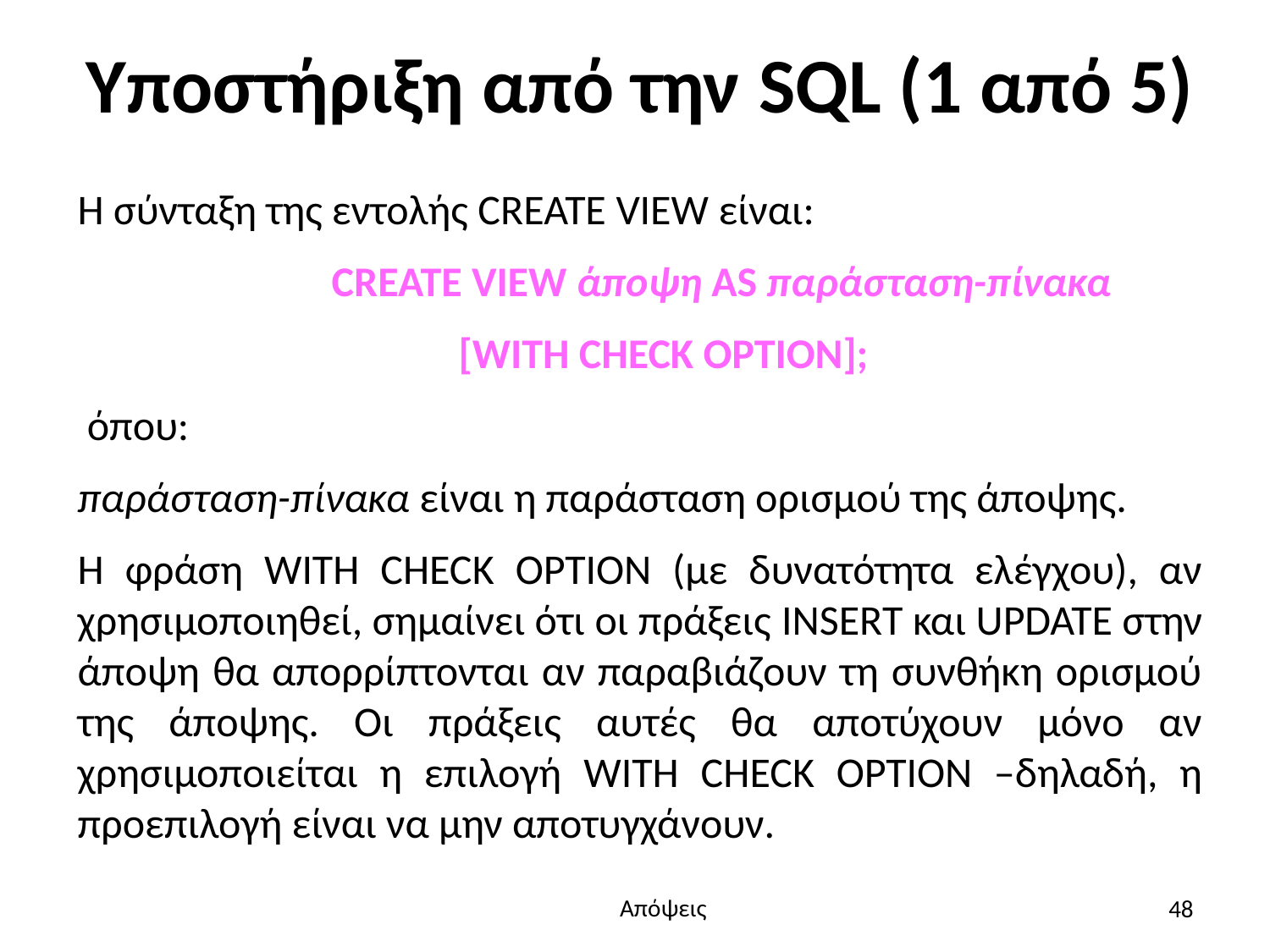

# Υποστήριξη από την SQL (1 από 5)
Η σύνταξη της εντολής CREATE VIEW είναι:
		CREATE VIEW άποψη AS παράσταση-πίνακα
			[WITH CHECK OPTION];
 όπου:
παράσταση-πίνακα είναι η παράσταση ορισμού της άποψης.
Η φράση WITH CHECK OPTION (με δυνατότητα ελέγχου), αν χρησιμοποιηθεί, σημαίνει ότι οι πράξεις INSERT και UPDATE στην άποψη θα απορρίπτονται αν παραβιάζουν τη συνθήκη ορισμού της άποψης. Οι πράξεις αυτές θα αποτύχουν μόνο αν χρησιμοποιείται η επιλογή WITH CHECK OPTION –δηλαδή, η προεπιλογή είναι να μην αποτυγχάνουν.
48
Απόψεις